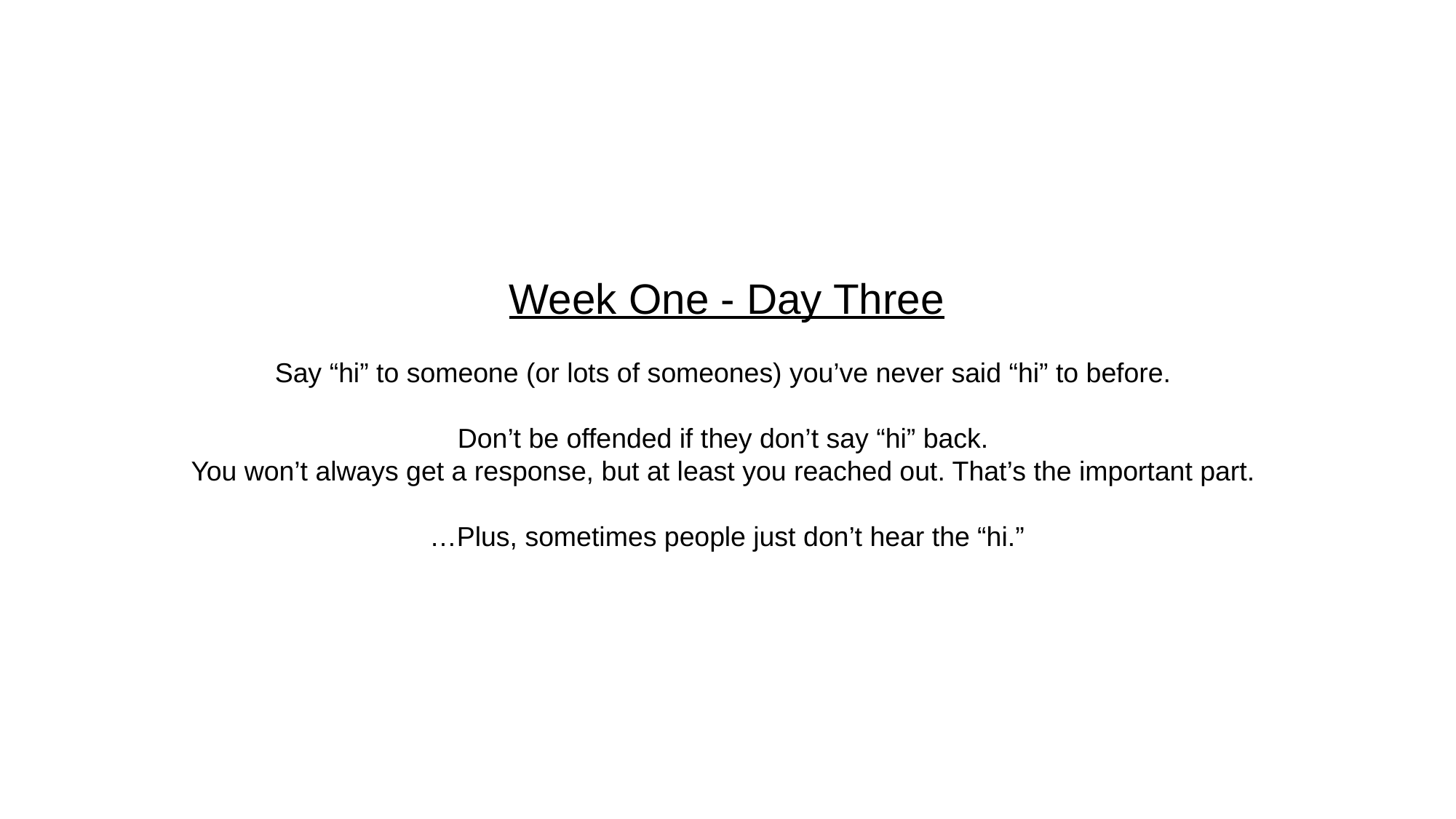

Week One - Day Three

Say “hi” to someone (or lots of someones) you’ve never said “hi” to before.

Don’t be offended if they don’t say “hi” back.
You won’t always get a response, but at least you reached out. That’s the important part.

…Plus, sometimes people just don’t hear the “hi.”